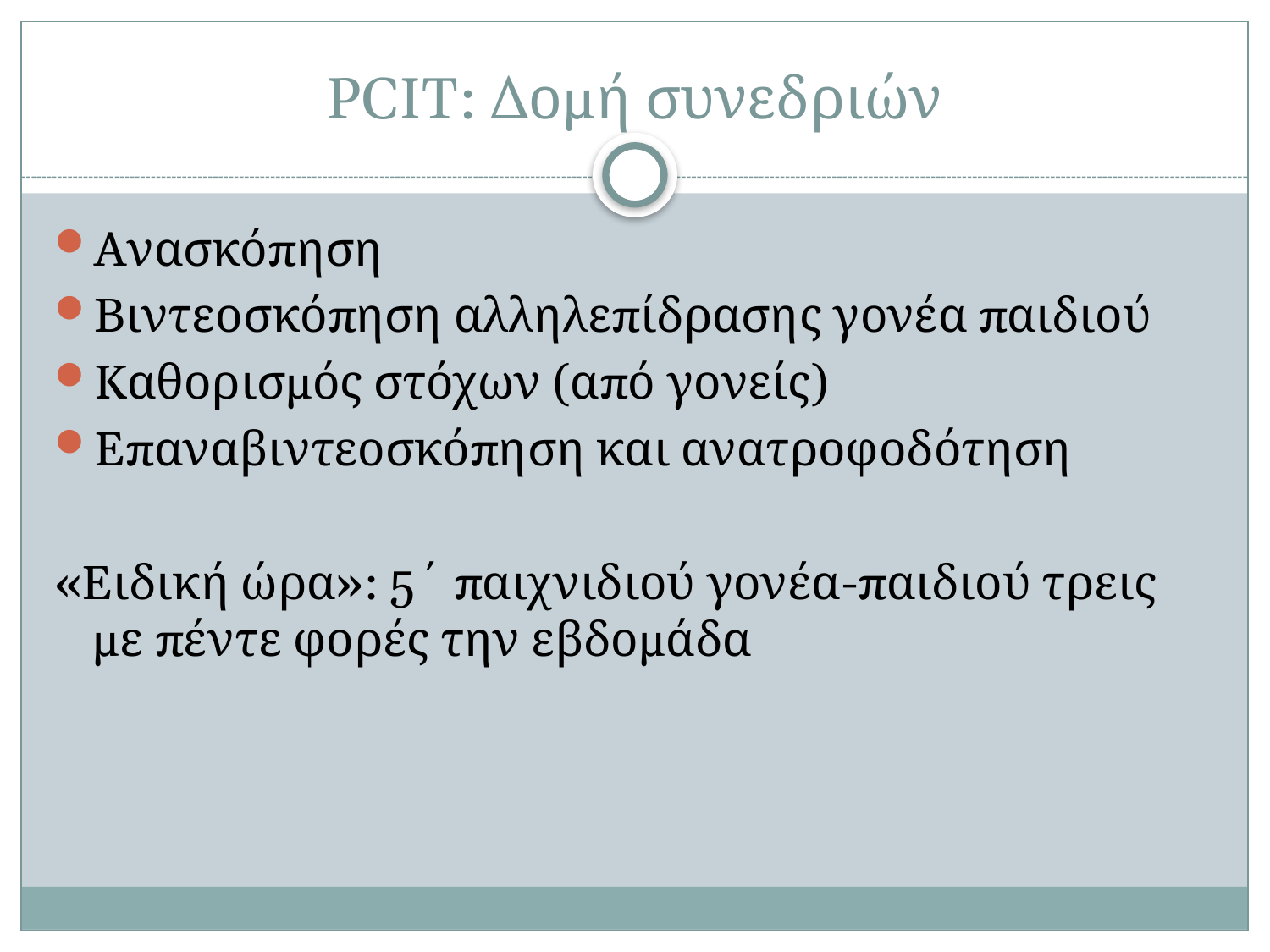

# PCIT: Δομή συνεδριών
Ανασκόπηση
Βιντεοσκόπηση αλληλεπίδρασης γονέα παιδιού
Καθορισμός στόχων (από γονείς)
Επαναβιντεοσκόπηση και ανατροφοδότηση

«Ειδική ώρα»: 5΄ παιχνιδιού γονέα-παιδιού τρεις με πέντε φορές την εβδομάδα